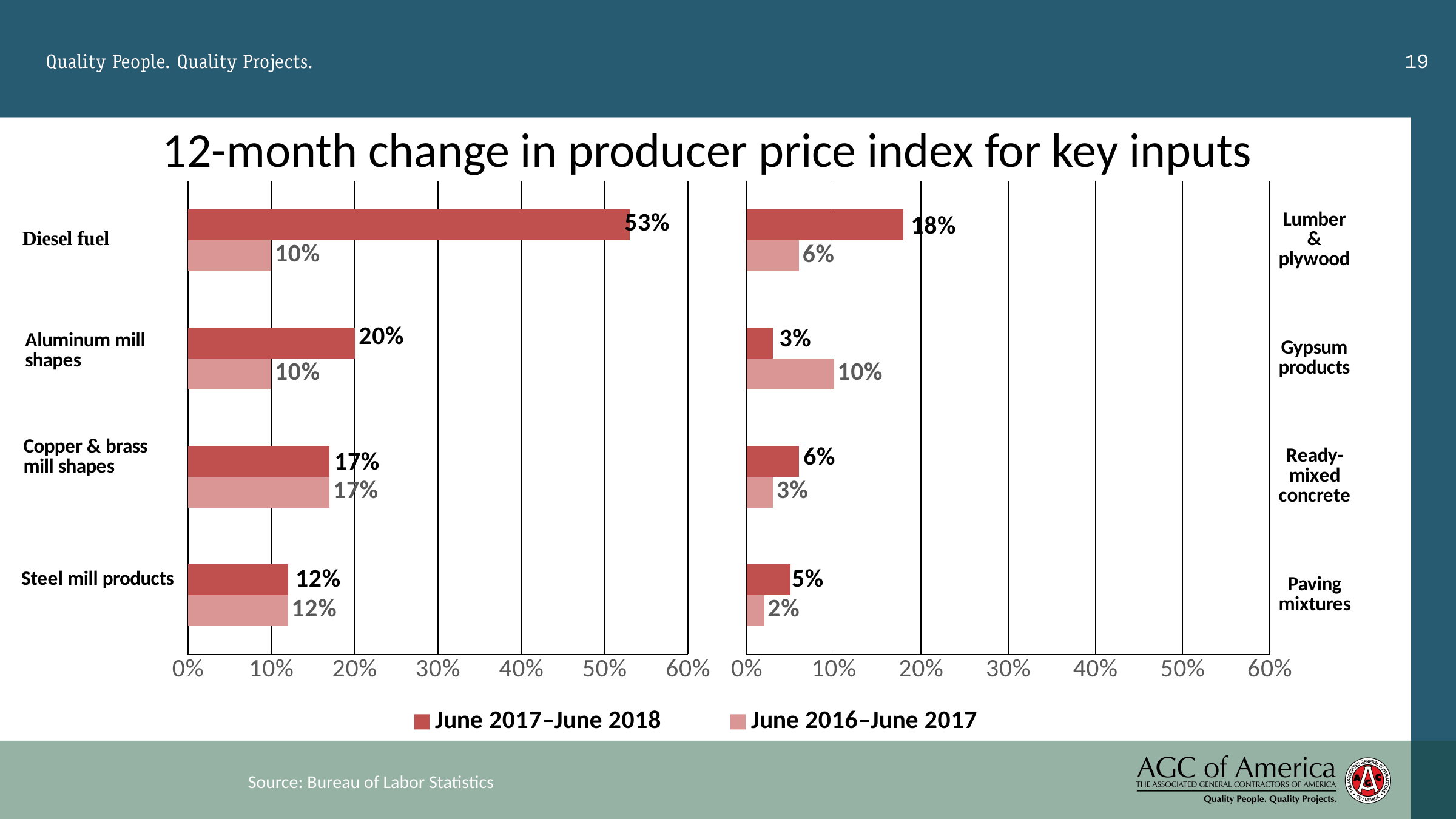

19
# 12-month change in producer price index for key inputs

### Chart

| Category | Previous 12-mo change | 12-mo change % |
|---|---|---|
| Paving mixtures | 2.0 | 5.0 |
| Ready-mixed concrete | 3.0 | 6.0 |
| Gypsum products | 10.0 | 3.0 |
| Lumber & plywood | 6.0 | 18.0 |

### Chart

| Category | June 2016–June 2017 | June 2017–June 2018 |
|---|---|---|
| Steel mill products | 12.0 | 12.0 |
| Copper & brass mill shapes | 17.0 | 17.0 |
| Aluminum mill shapes | 10.0 | 20.0 |
| Diesel fuel | 10.0 | 53.0 |
Source: Bureau of Labor Statistics